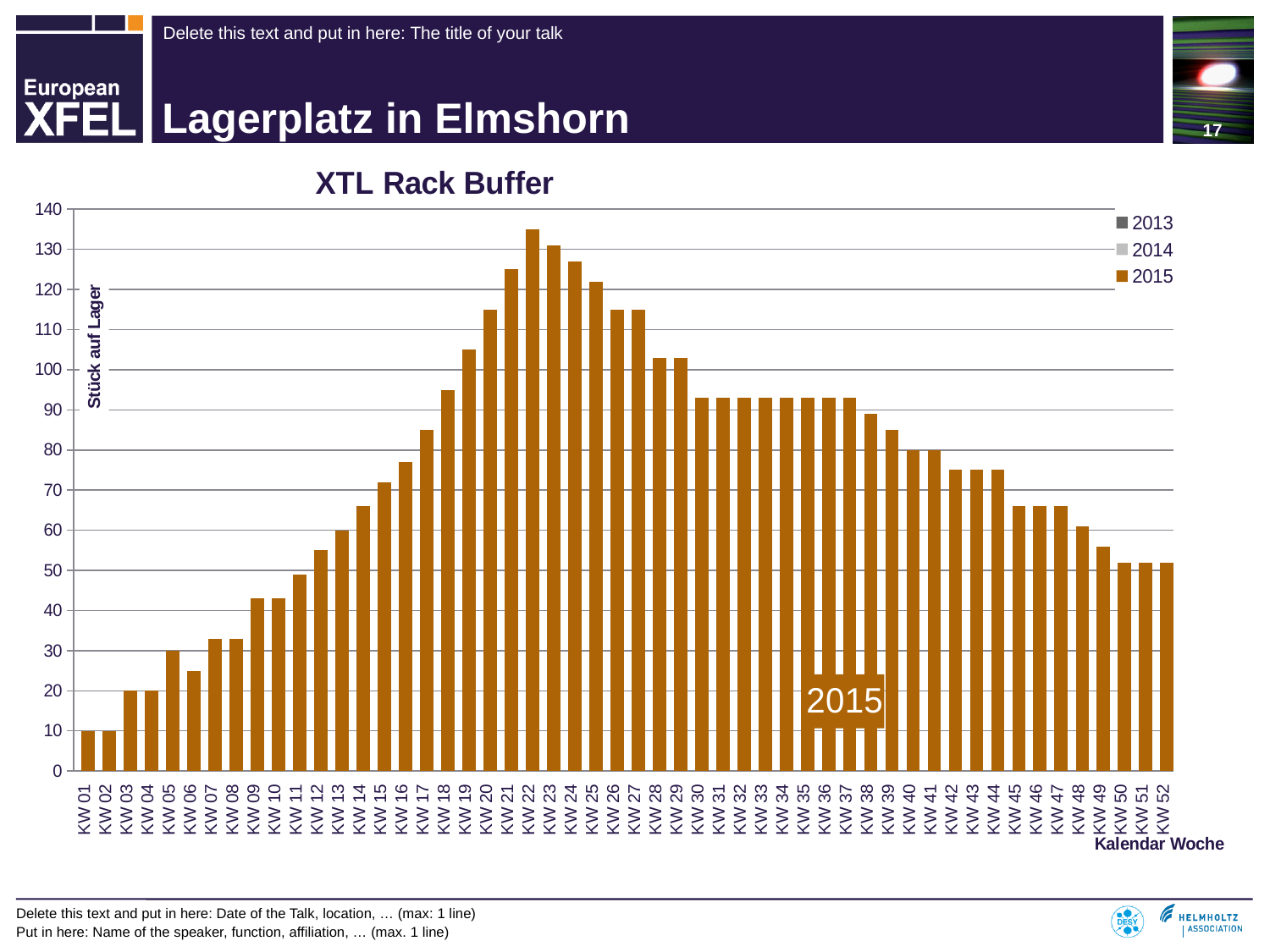

17
# Lagerplatz in Elmshorn

### Chart:  				XTL Rack Buffer

| Category |  |  |  |
|---|---|---|---|
| KW 01 | None | None | 10.0 |
| KW 02 | None | None | 10.0 |
| KW 03 | None | None | 20.0 |
| KW 04 | None | None | 20.0 |
| KW 05 | None | None | 30.0 |
| KW 06 | None | None | 25.0 |
| KW 07 | None | None | 33.0 |
| KW 08 | None | None | 33.0 |
| KW 09 | None | None | 43.0 |
| KW 10 | None | None | 43.0 |
| KW 11 | None | None | 49.0 |
| KW 12 | None | None | 55.0 |
| KW 13 | None | None | 60.0 |
| KW 14 | None | None | 66.0 |
| KW 15 | None | None | 72.0 |
| KW 16 | None | None | 77.0 |
| KW 17 | None | None | 85.0 |
| KW 18 | None | None | 95.0 |
| KW 19 | None | None | 105.0 |
| KW 20 | None | None | 115.0 |
| KW 21 | None | None | 125.0 |
| KW 22 | None | None | 135.0 |
| KW 23 | None | None | 131.0 |
| KW 24 | None | None | 127.0 |
| KW 25 | None | None | 122.0 |
| KW 26 | None | None | 115.0 |
| KW 27 | None | None | 115.0 |
| KW 28 | None | None | 103.0 |
| KW 29 | None | None | 103.0 |
| KW 30 | None | None | 93.0 |
| KW 31 | None | None | 93.0 |
| KW 32 | None | None | 93.0 |
| KW 33 | None | None | 93.0 |
| KW 34 | None | None | 93.0 |
| KW 35 | None | None | 93.0 |
| KW 36 | None | None | 93.0 |
| KW 37 | None | None | 93.0 |
| KW 38 | None | None | 89.0 |
| KW 39 | None | None | 85.0 |
| KW 40 | None | None | 80.0 |
| KW 41 | None | None | 80.0 |
| KW 42 | None | None | 75.0 |
| KW 43 | None | None | 75.0 |
| KW 44 | None | None | 75.0 |
| KW 45 | None | None | 66.0 |
| KW 46 | None | None | 66.0 |
| KW 47 | None | None | 66.0 |
| KW 48 | None | None | 61.0 |
| KW 49 | None | None | 56.0 |
| KW 50 | None | None | 52.0 |
| KW 51 | None | None | 52.0 |
| KW 52 | None | None | 52.0 |
Delete this text and put in here: Date of the Talk, location, … (max: 1 line)
Put in here: Name of the speaker, function, affiliation, … (max. 1 line)